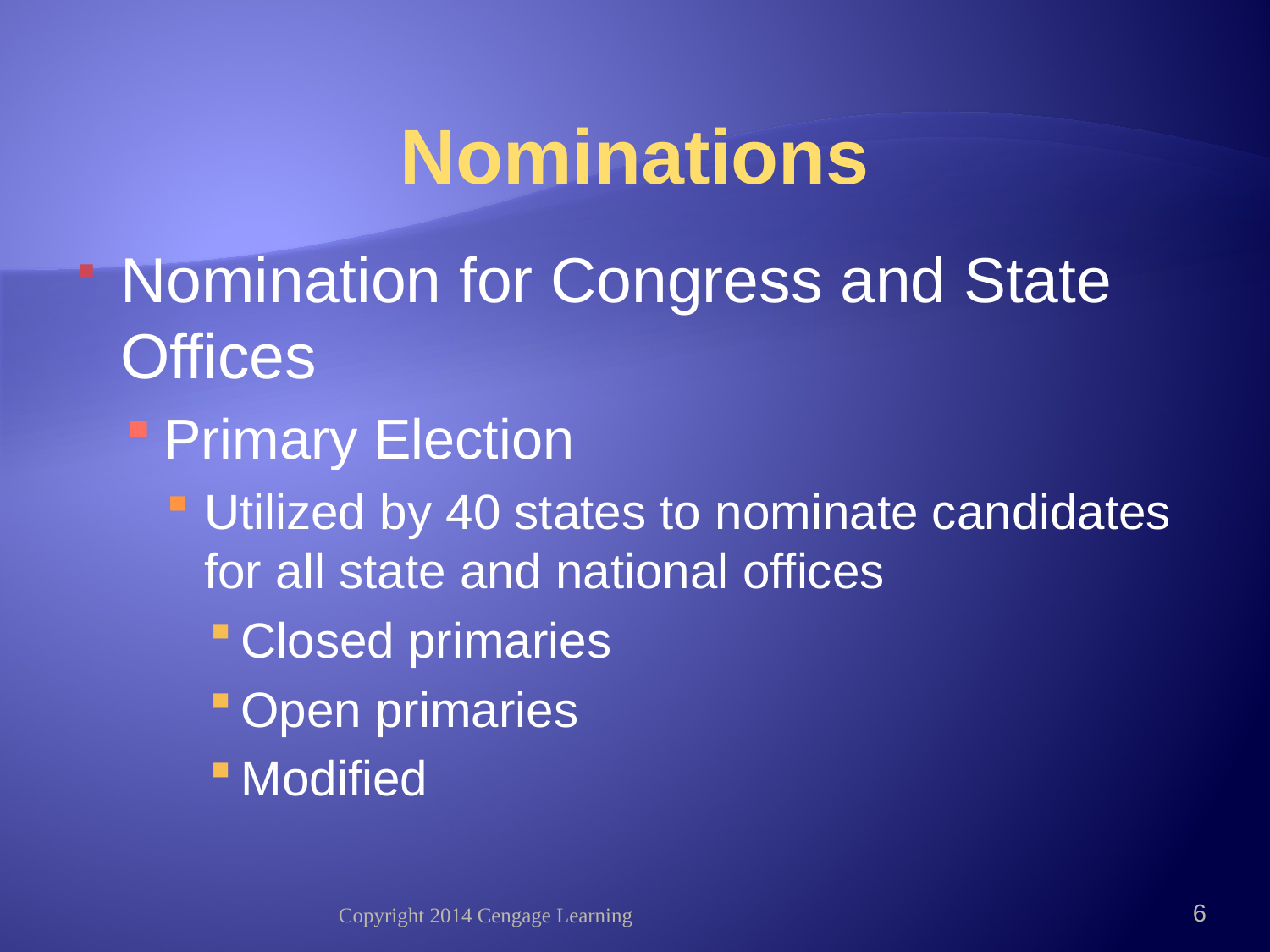

# Nominations
Nomination for Congress and State Offices
Primary Election
Utilized by 40 states to nominate candidates for all state and national offices
Closed primaries
Open primaries
Modified
Copyright 2014 Cengage Learning
6